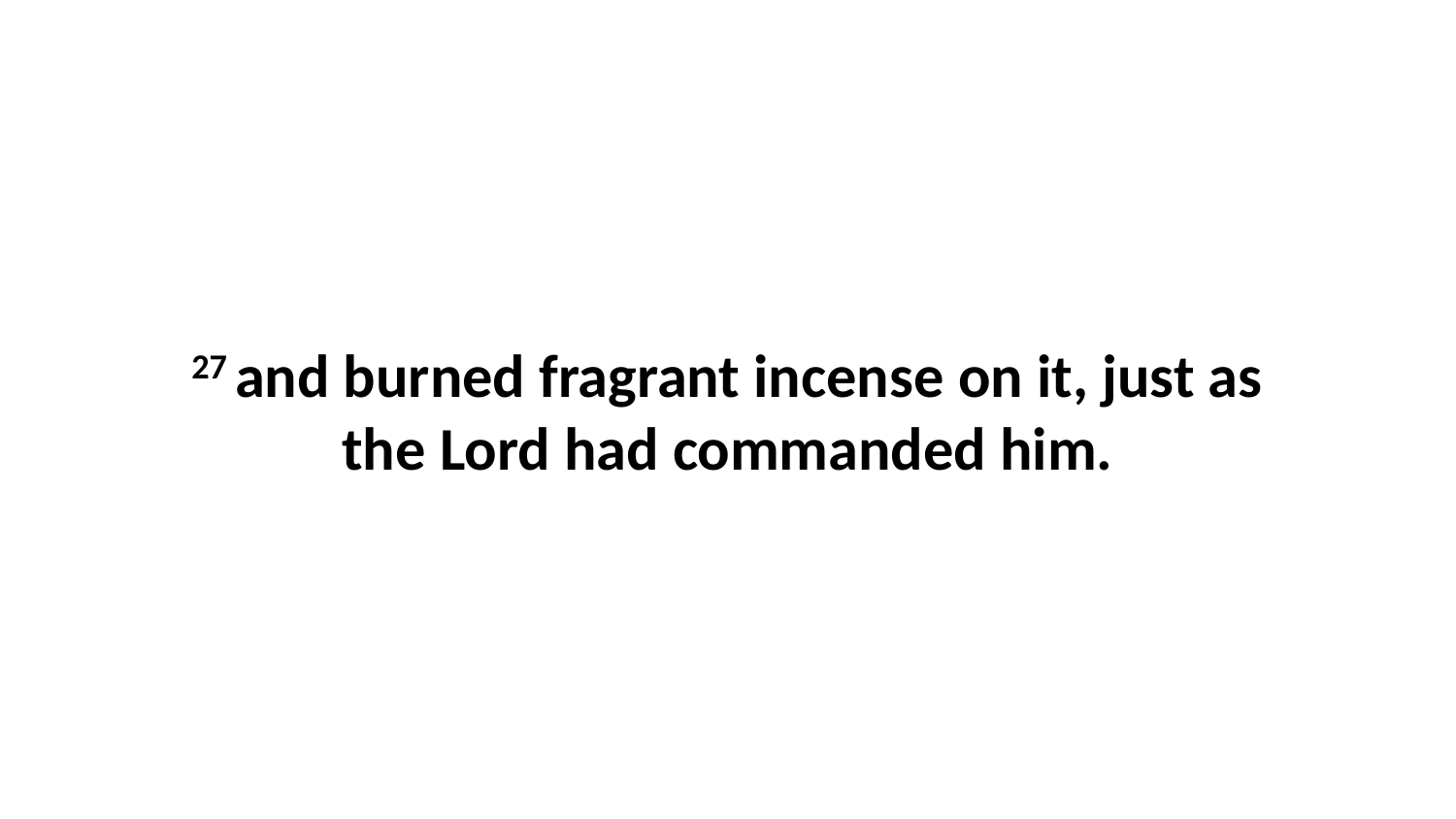

27 and burned fragrant incense on it, just as the Lord had commanded him.